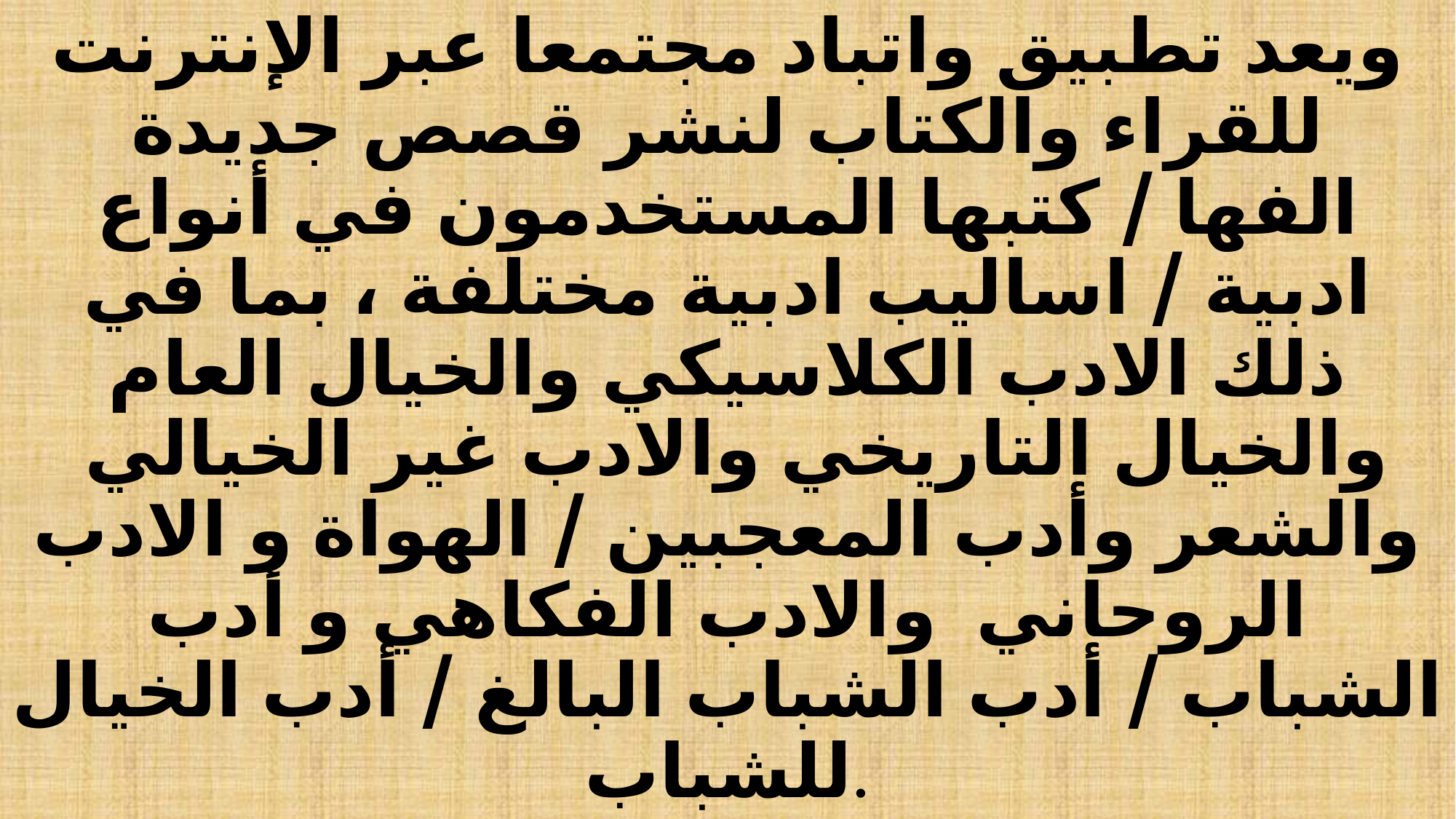

# ويعد تطبيق واتباد مجتمعا عبر الإنترنت للقراء والكتاب لنشر قصص جديدة الفها / كتبها المستخدمون في أنواع ادبية / اساليب ادبية مختلفة ، بما في ذلك الادب الكلاسيكي والخيال العام والخيال التاريخي والادب غير الخيالي  والشعر وأدب المعجبين / الهواة و الادب الروحاني  والادب الفكاهي و أدب الشباب / أدب الشباب البالغ / أدب الخيال للشباب.